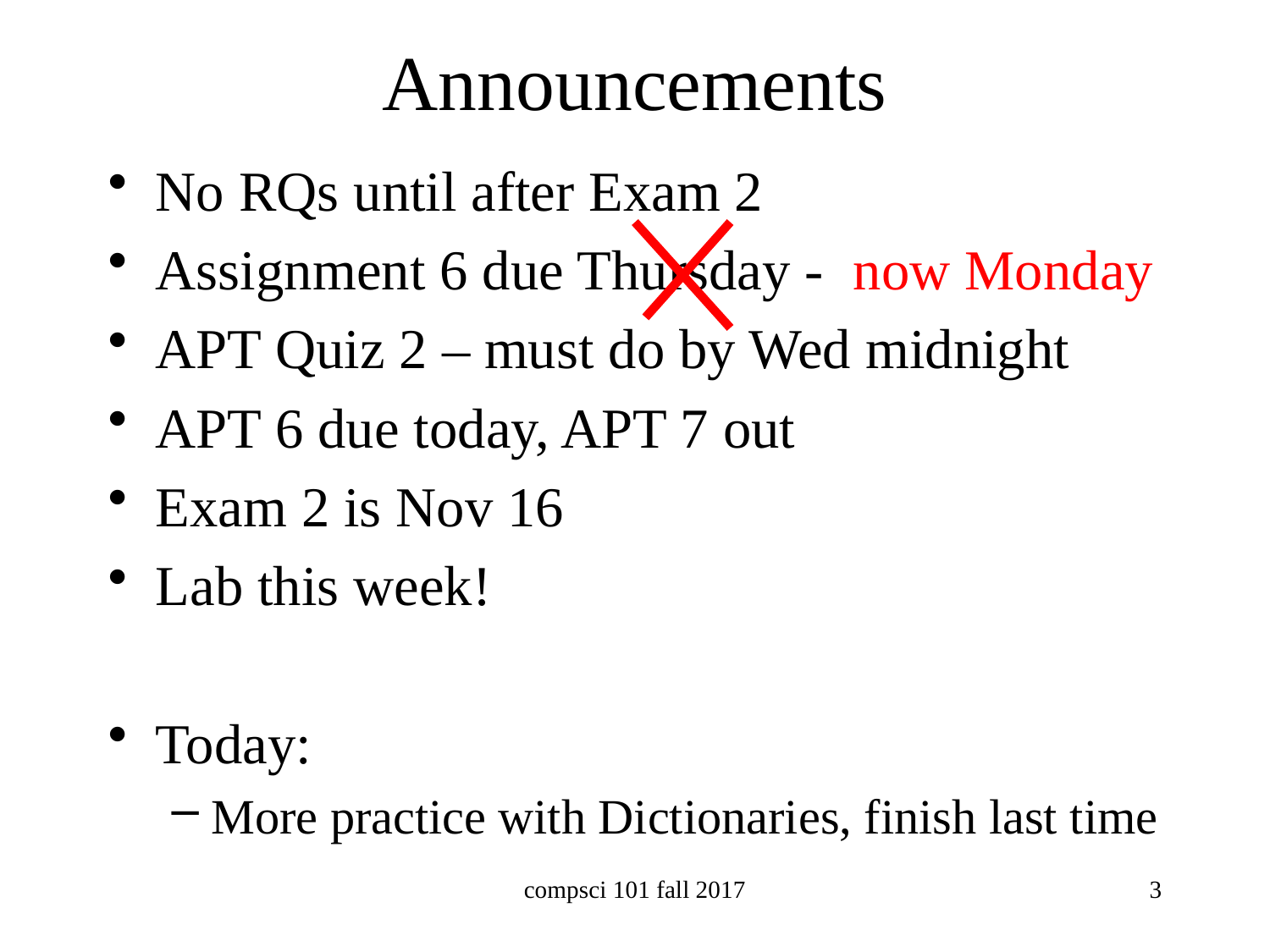

# Announcements
No RQs until after Exam 2
Assignment 6 due Thursday -  now Monday
APT Quiz 2 – must do by Wed midnight
APT 6 due today, APT 7 out
Exam 2 is Nov 16
Lab this week!

Today:
More practice with Dictionaries, finish last time
compsci 101 fall 2017
3